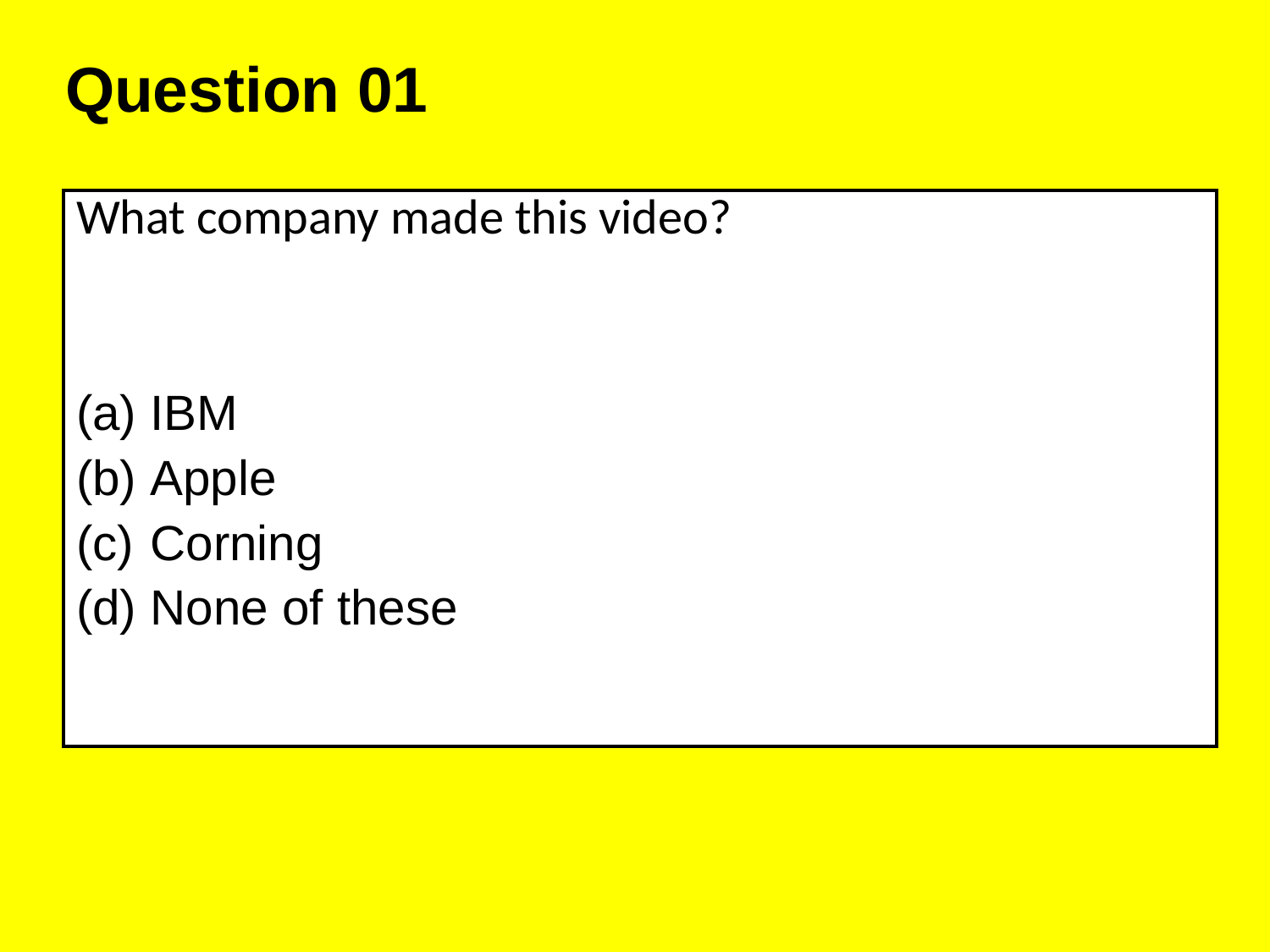

Question 01
| What company made this video? IBM Apple Corning None of these |
| --- |